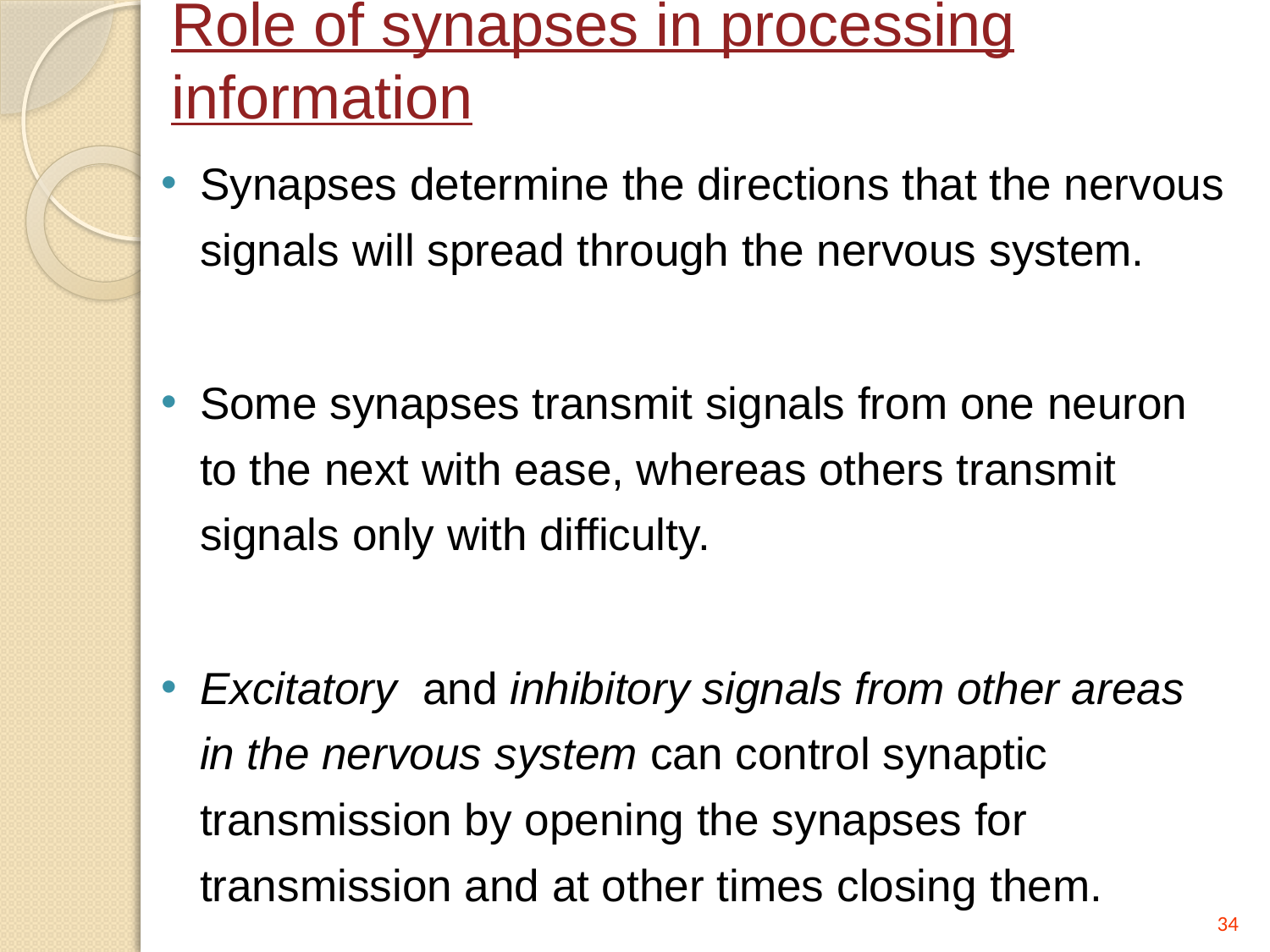

# Role of synapses in processing information
Synapses determine the directions that the nervous signals will spread through the nervous system.

Some synapses transmit signals from one neuron to the next with ease, whereas others transmit signals only with difficulty.

Excitatory  and inhibitory signals from other areas in the nervous system can control synaptic transmission by opening the synapses for transmission and at other times closing them.
34